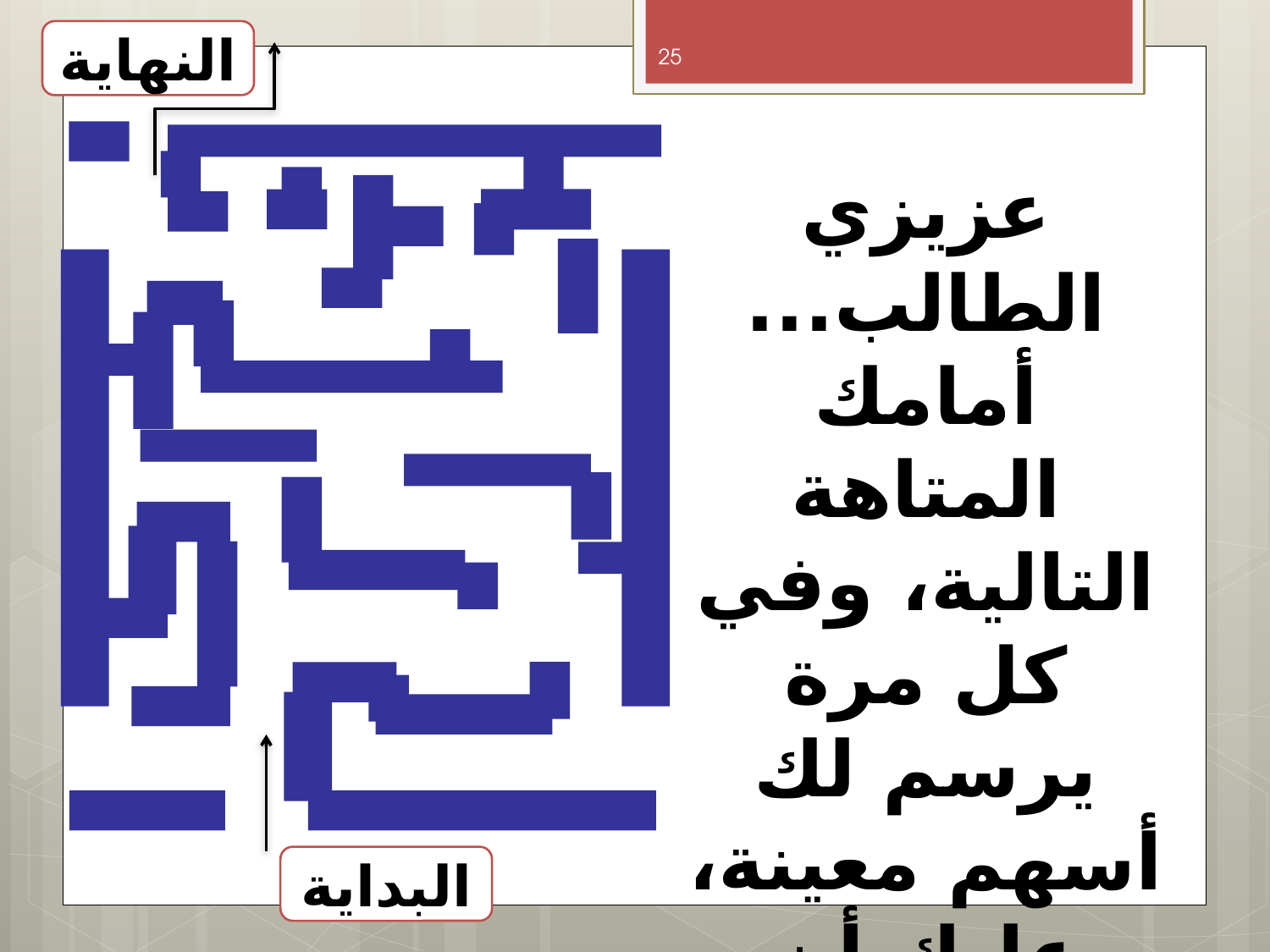

النهاية
25

عزيزي الطالب...
أمامك المتاهة التالية، وفي كل مرة يرسم لك أسهم معينة، عليك أن تختار الأسهم المناسبة حتى تتمكن من وصول نهاية المتاهة
البداية